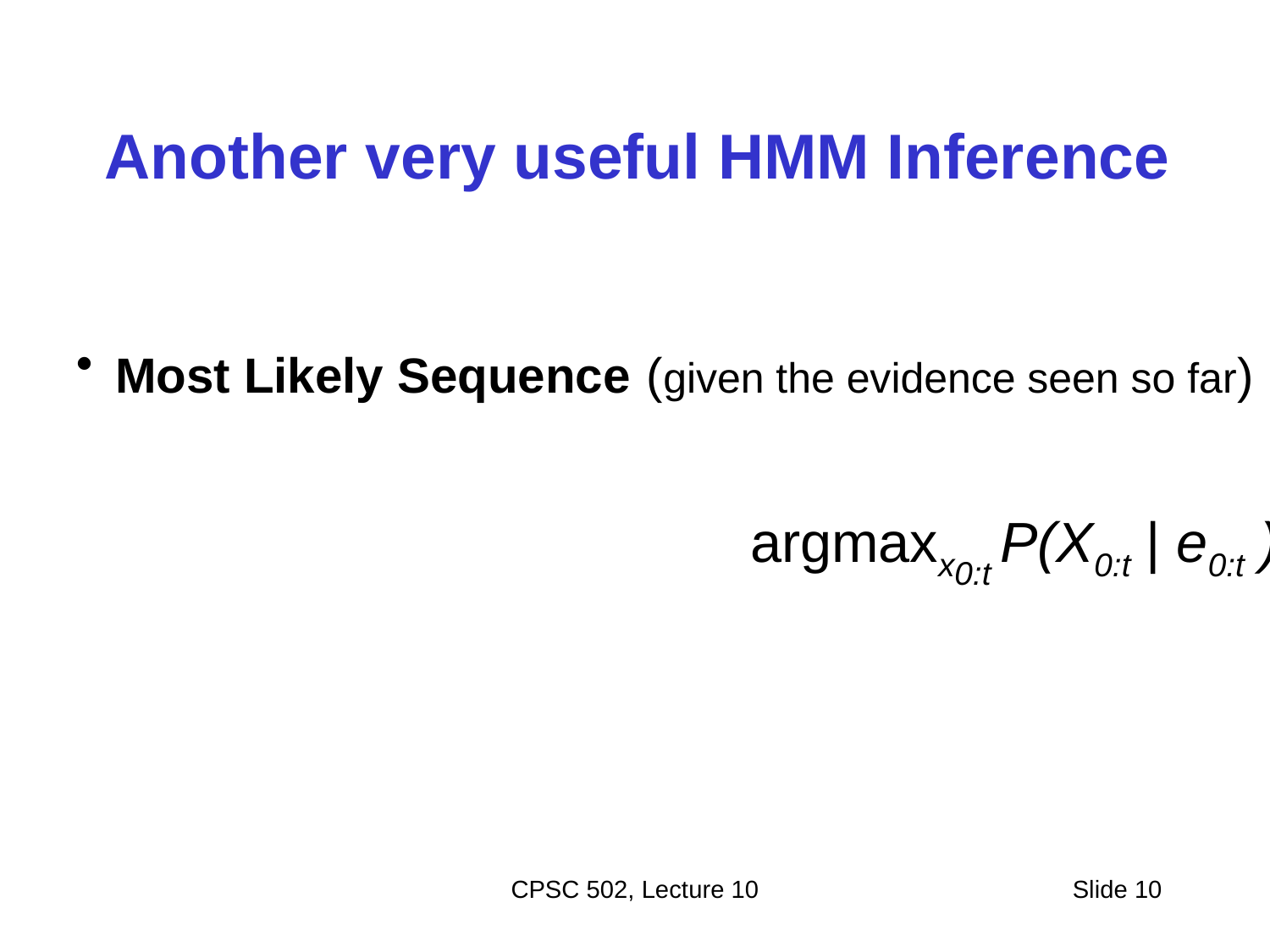

# Another very useful HMM Inference
Most Likely Sequence (given the evidence seen so far)

						argmaxx0:t P(X0:t | e0:t )
CPSC 502, Lecture 10
Slide 10